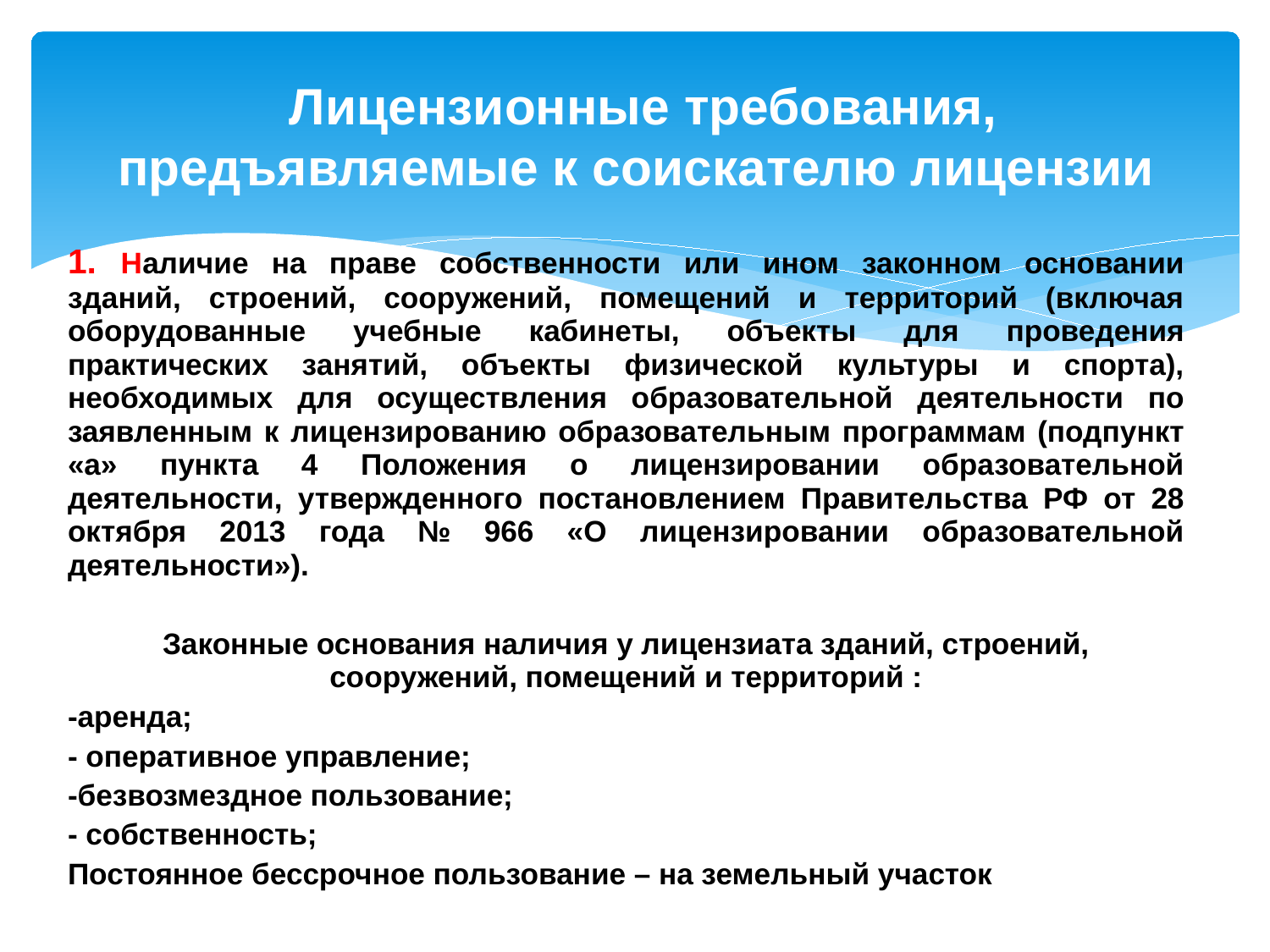

# Лицензионные требования, предъявляемые к соискателю лицензии
1. Наличие на праве собственности или ином законном основании зданий, строений, сооружений, помещений и территорий (включая оборудованные учебные кабинеты, объекты для проведения практических занятий, объекты физической культуры и спорта), необходимых для осуществления образовательной деятельности по заявленным к лицензированию образовательным программам (подпункт «а» пункта 4 Положения о лицензировании образовательной деятельности, утвержденного постановлением Правительства РФ от 28 октября 2013 года № 966 «О лицензировании образовательной деятельности»).

Законные основания наличия у лицензиата зданий, строений, сооружений, помещений и территорий :
-аренда;
- оперативное управление;
-безвозмездное пользование;
- собственность;
Постоянное бессрочное пользование – на земельный участок